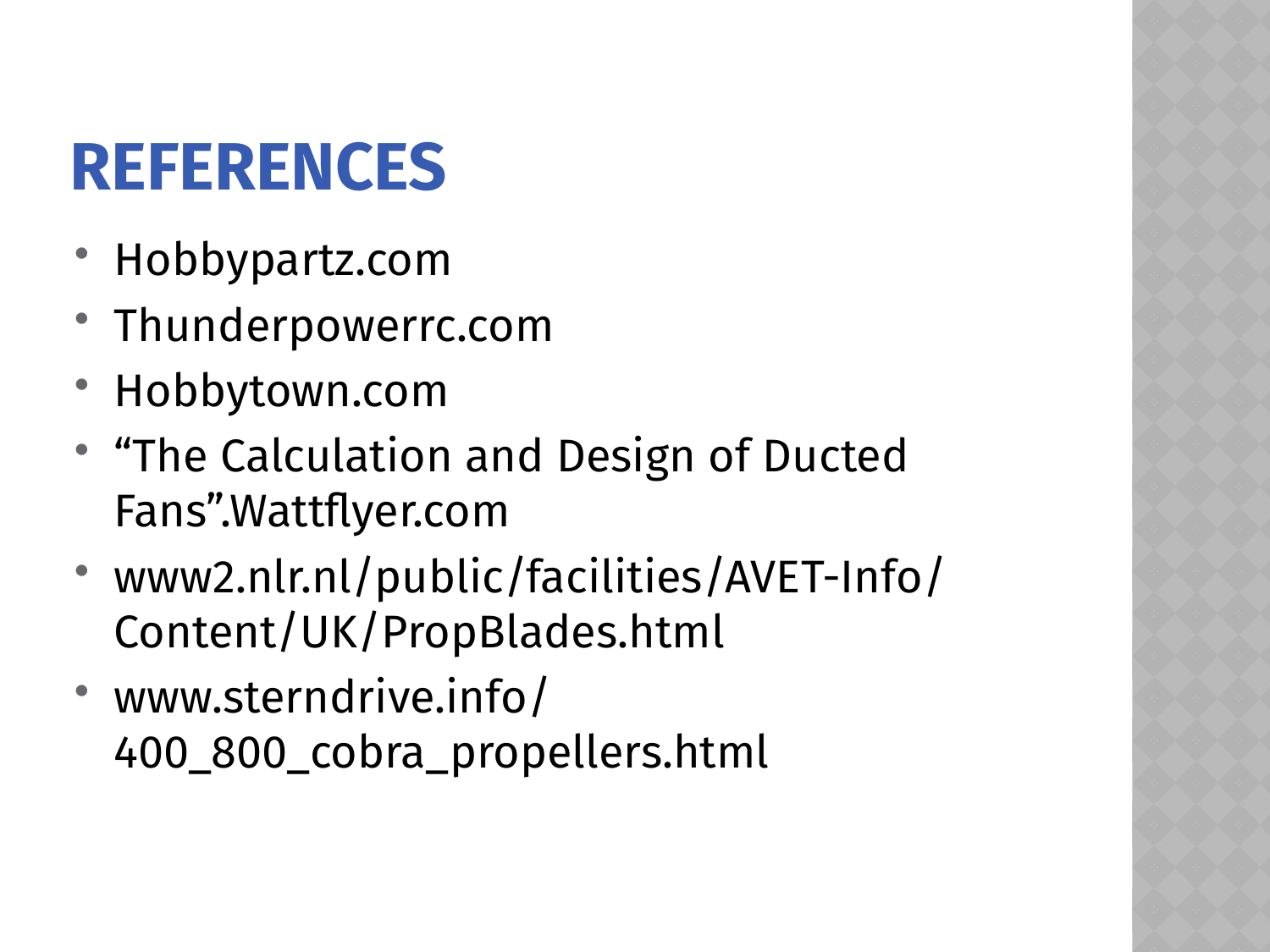

# References
Hobbypartz.com
Thunderpowerrc.com
Hobbytown.com
“The Calculation and Design of Ducted Fans”.Wattflyer.com
www2.nlr.nl/public/facilities/AVET-Info/Content/UK/PropBlades.html
www.sterndrive.info/400_800_cobra_propellers.html